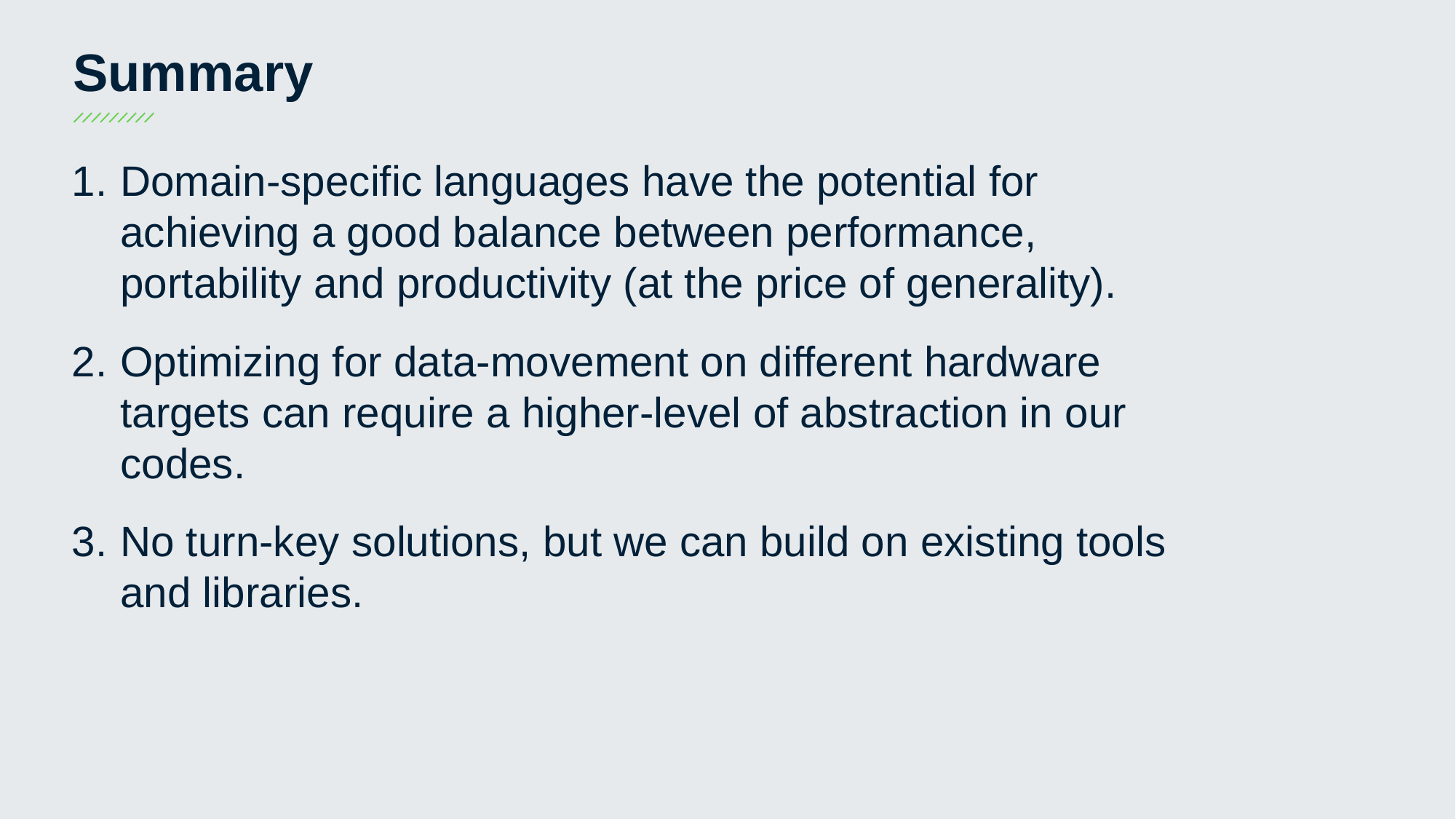

Summary
Domain-specific languages have the potential for achieving a good balance between performance, portability and productivity (at the price of generality).
Optimizing for data-movement on different hardware targets can require a higher-level of abstraction in our codes.
No turn-key solutions, but we can build on existing tools and libraries.